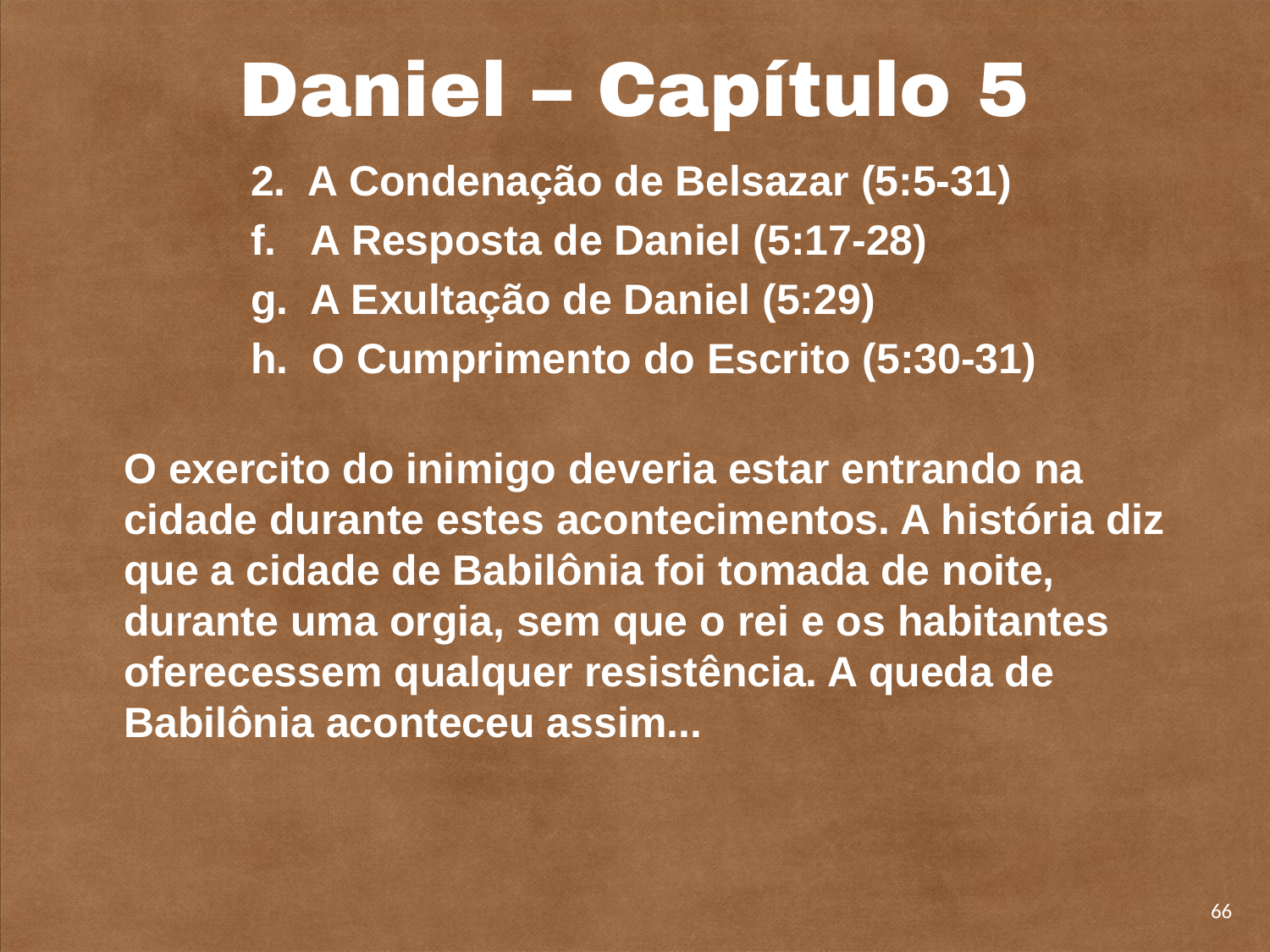

# Daniel – Capítulo 5
		2.  A Condenação de Belsazar (5:5-31)
		f.   A Resposta de Daniel (5:17-28)
		g.  A Exultação de Daniel (5:29)
		h.  O Cumprimento do Escrito (5:30-31)
O exercito do inimigo deveria estar entrando na cidade durante estes acontecimentos. A história diz que a cidade de Babilônia foi tomada de noite, durante uma orgia, sem que o rei e os habitantes oferecessem qualquer resist­ência. A queda de Babilônia aconteceu assim...
66